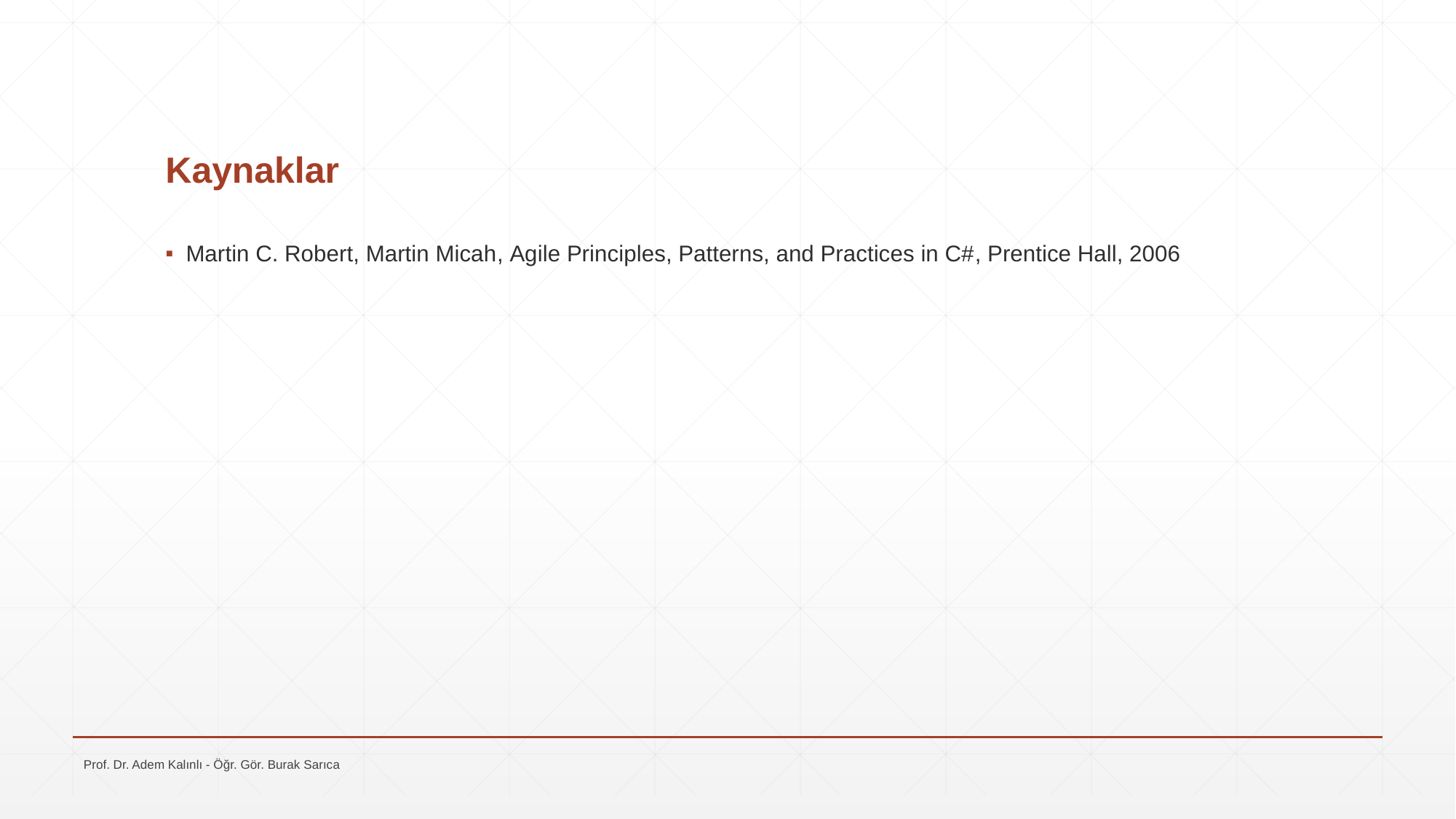

# Kaynaklar
Martin C. Robert, Martin Micah, Agile Principles, Patterns, and Practices in C#, Prentice Hall, 2006
Prof. Dr. Adem Kalınlı - Öğr. Gör. Burak Sarıca